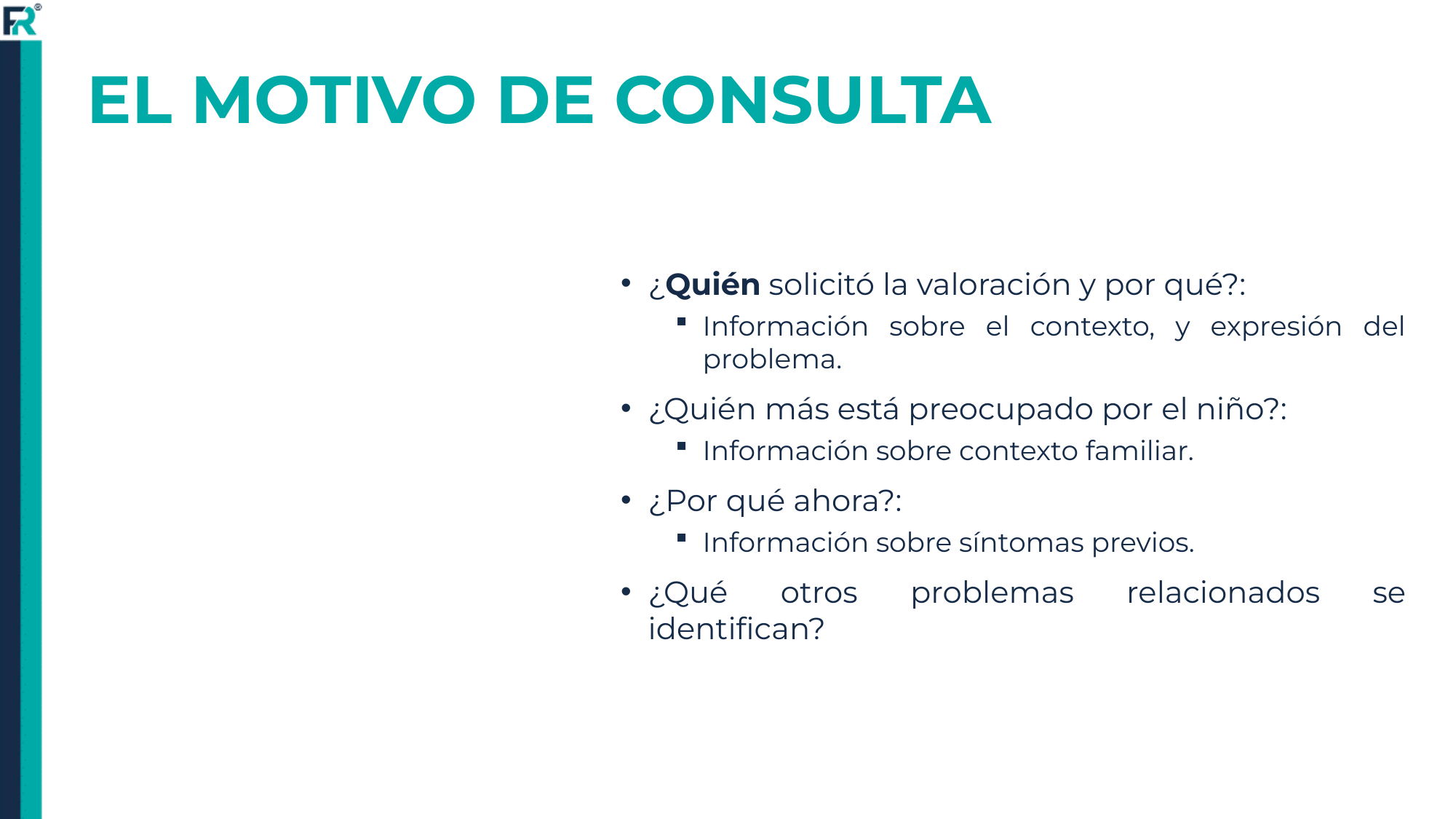

# EL MOTIVO DE CONSULTA
¿Quién solicitó la valoración y por qué?:
Información sobre el contexto, y expresión del problema.
¿Quién más está preocupado por el niño?:
Información sobre contexto familiar.
¿Por qué ahora?:
Información sobre síntomas previos.
¿Qué otros problemas relacionados se identifican?